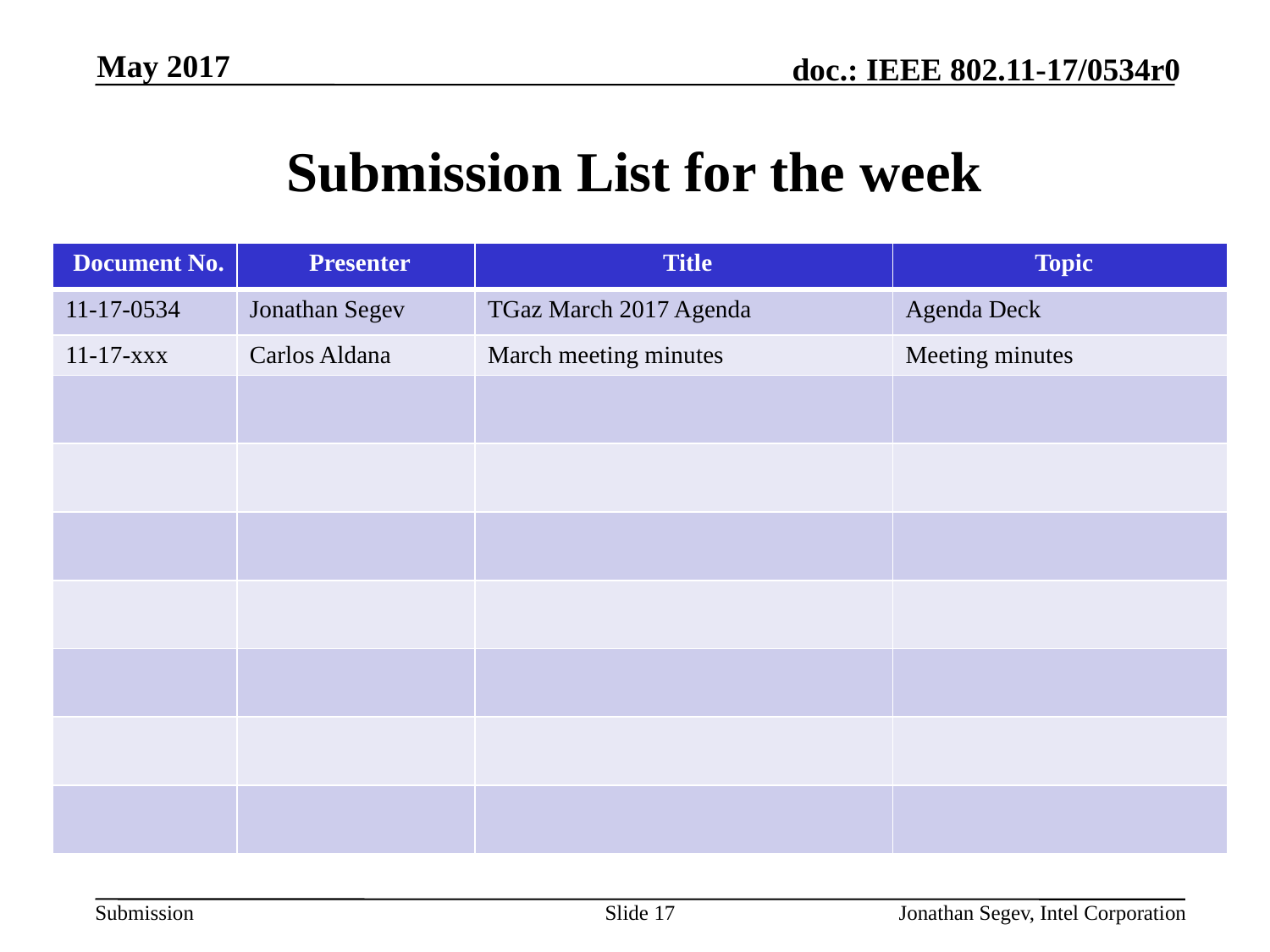

May 2017
# Submission List for the week
| Document No. | Presenter | Title | Topic |
| --- | --- | --- | --- |
| 11-17-0534 | Jonathan Segev | TGaz March 2017 Agenda | Agenda Deck |
| 11-17-xxx | Carlos Aldana | March meeting minutes | Meeting minutes |
|  |  |  |  |
|  |  |  |  |
|  |  |  |  |
|  |  |  |  |
|  |  |  |  |
|  |  |  |  |
|  |  |  |  |
Slide 17
Jonathan Segev, Intel Corporation